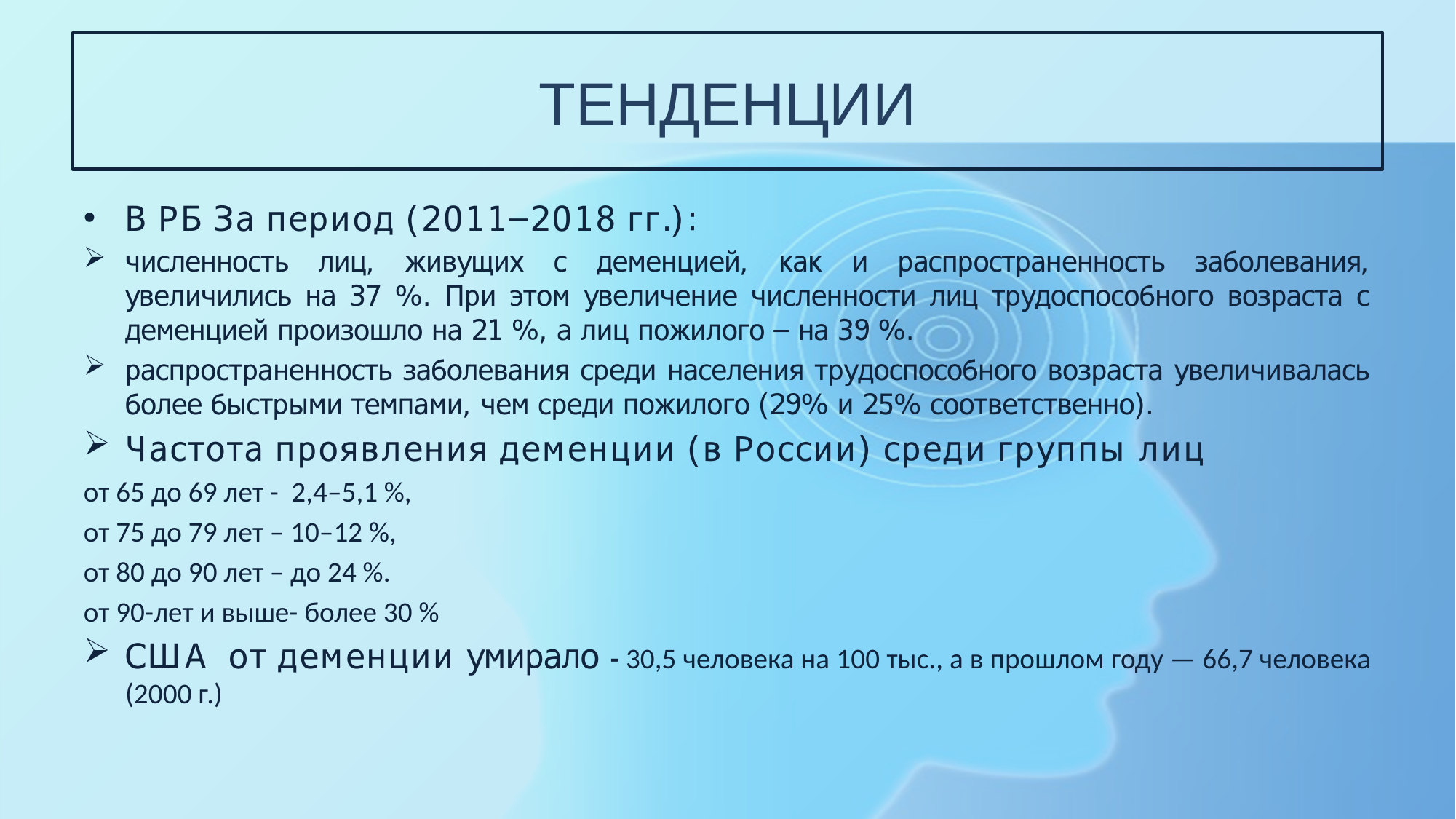

# ТЕНДЕНЦИИ
В РБ За период (2011–2018 гг.):
численность лиц, живущих с деменцией, как и распространенность заболевания, увеличились на 37 %. При этом увеличение численности лиц трудоспособного возраста с деменцией произошло на 21 %, а лиц пожилого – на 39 %.
распространенность заболевания среди населения трудоспособного возраста увеличивалась более быстрыми темпами, чем среди пожилого (29% и 25% соответственно).
Частота проявления деменции (в России) среди группы лиц
от 65 до 69 лет -  2,4–5,1 %,
от 75 до 79 лет – 10–12 %,
от 80 до 90 лет – до 24 %.
от 90-лет и выше- более 30 %
США  от деменции умирало - 30,5 человека на 100 тыс., а в прошлом году — 66,7 человека (2000 г.)